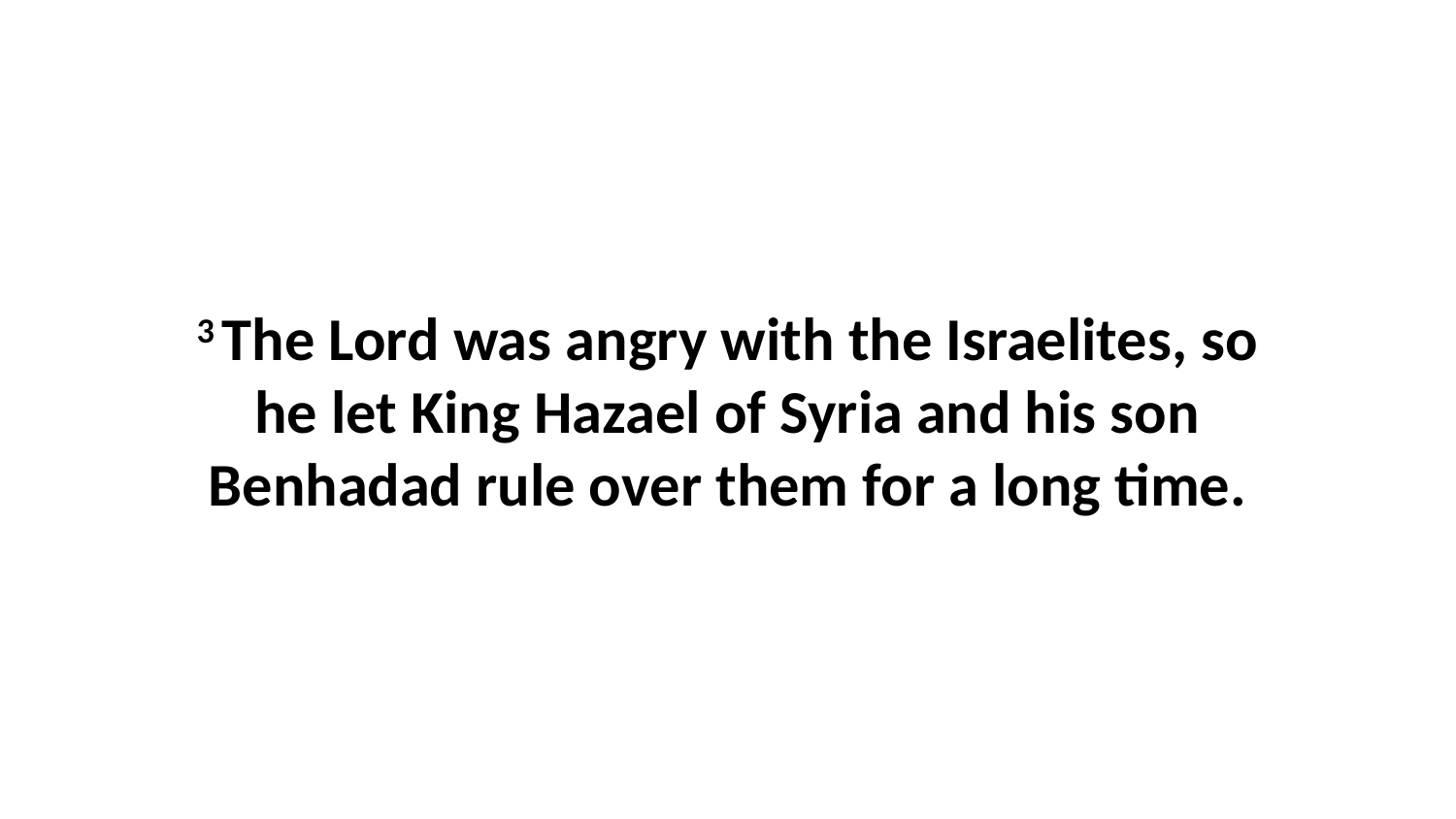

3 The Lord was angry with the Israelites, so he let King Hazael of Syria and his son Benhadad rule over them for a long time.